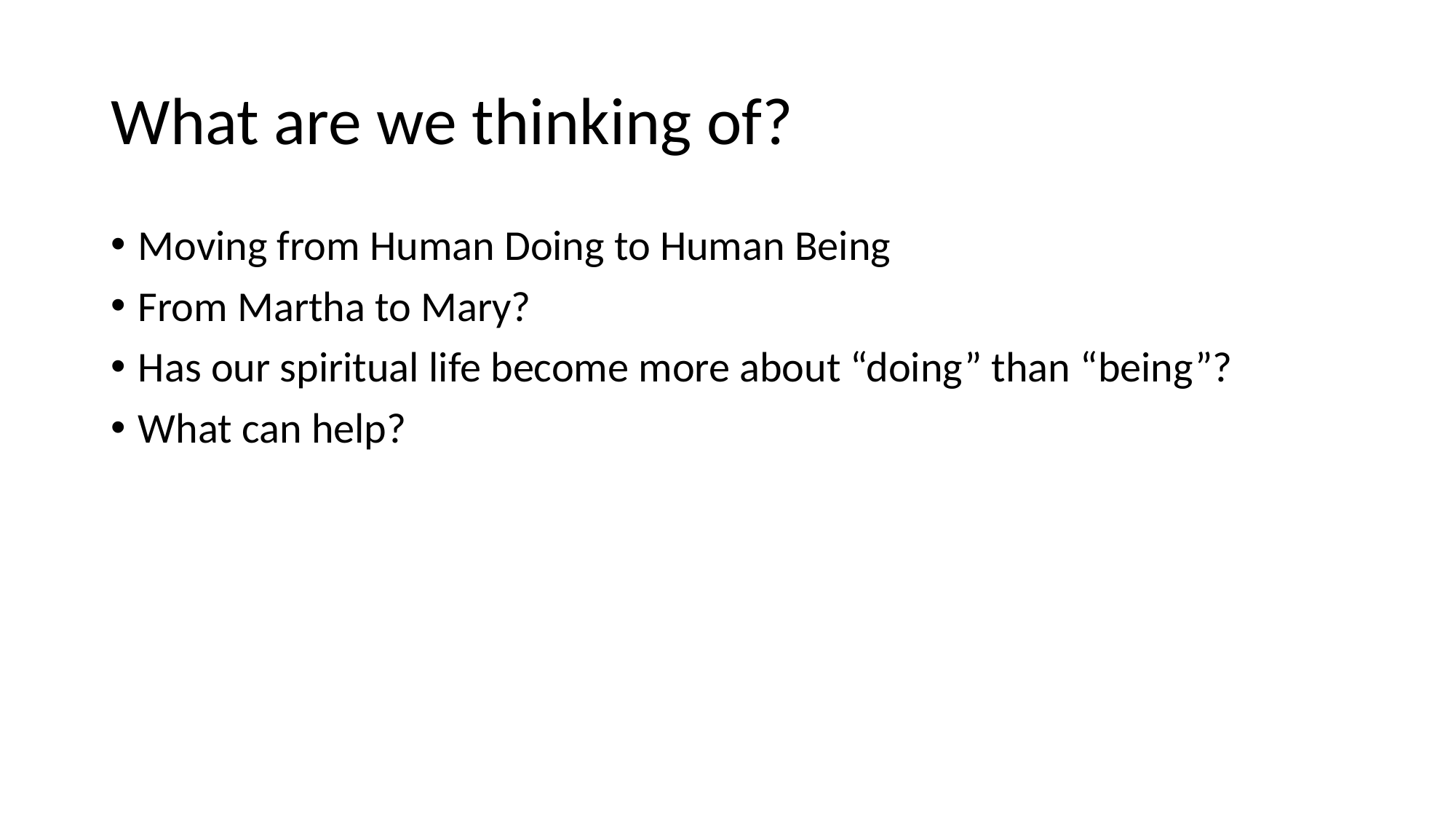

# What are we thinking of?
Moving from Human Doing to Human Being
From Martha to Mary?
Has our spiritual life become more about “doing” than “being”?
What can help?